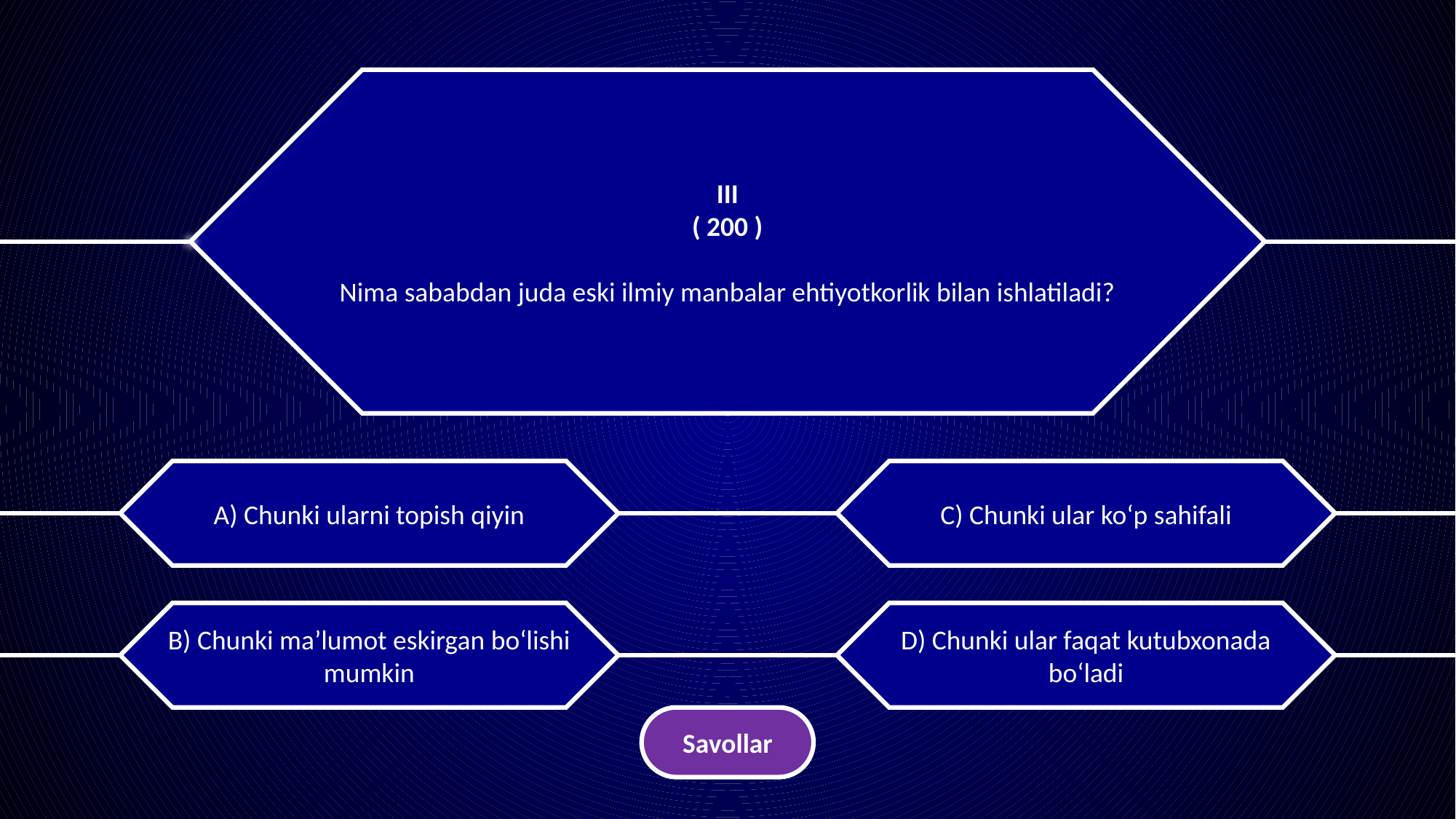

III
( 200 )
Nima sababdan juda eski ilmiy manbalar ehtiyotkorlik bilan ishlatiladi?

A) Chunki ularni topish qiyin
C) Chunki ular ko‘p sahifali
B) Chunki ma’lumot eskirgan bo‘lishi mumkin
D) Chunki ular faqat kutubxonada bo‘ladi
Savollar